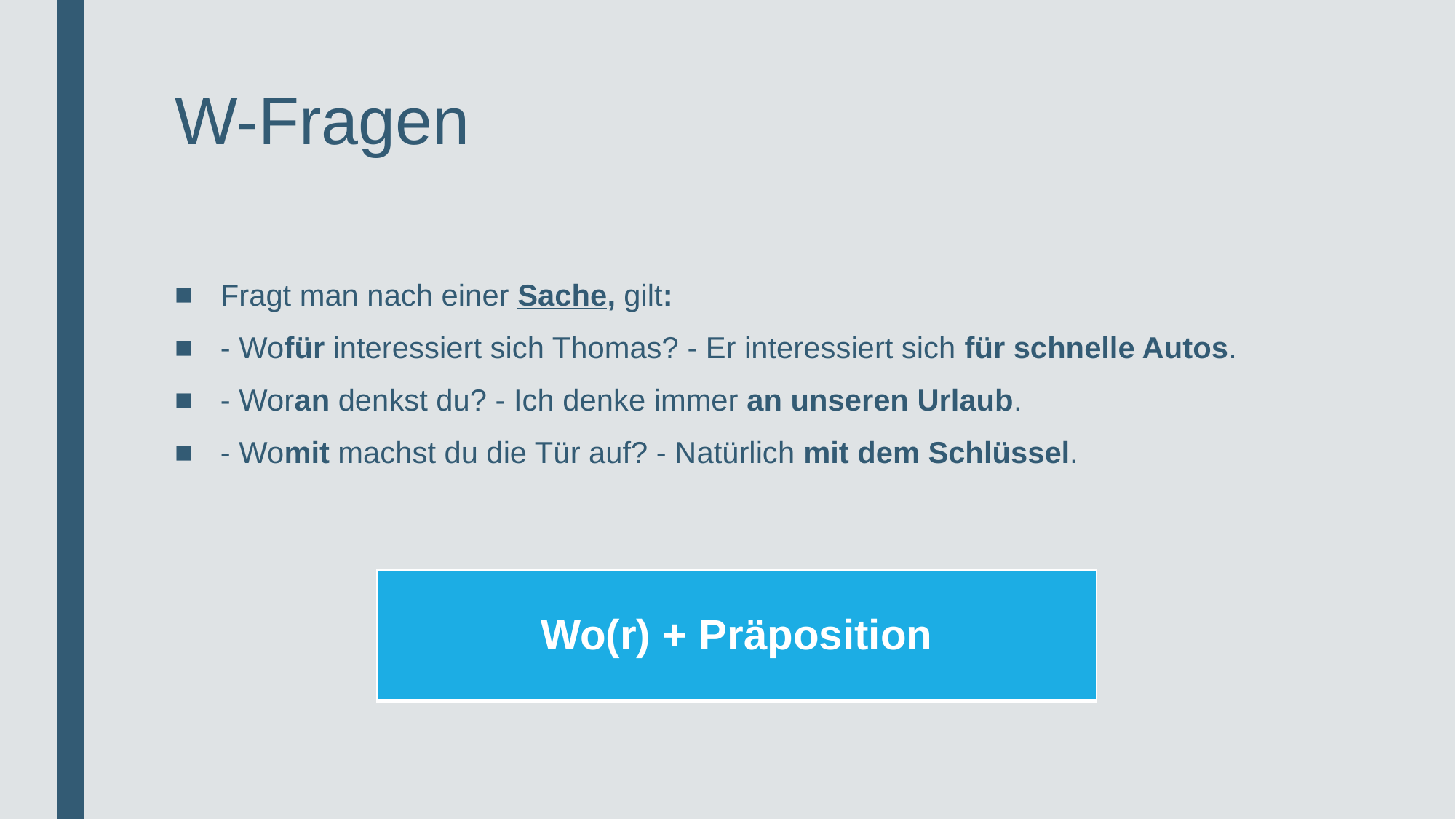

# W-Fragen
Fragt man nach einer Sache, gilt:
- Wofür interessiert sich Thomas? - Er interessiert sich für schnelle Autos.
- Woran denkst du? - Ich denke immer an unseren Urlaub.
- Womit machst du die Tür auf? - Natürlich mit dem Schlüssel.
| Wo(r) + Präposition |
| --- |